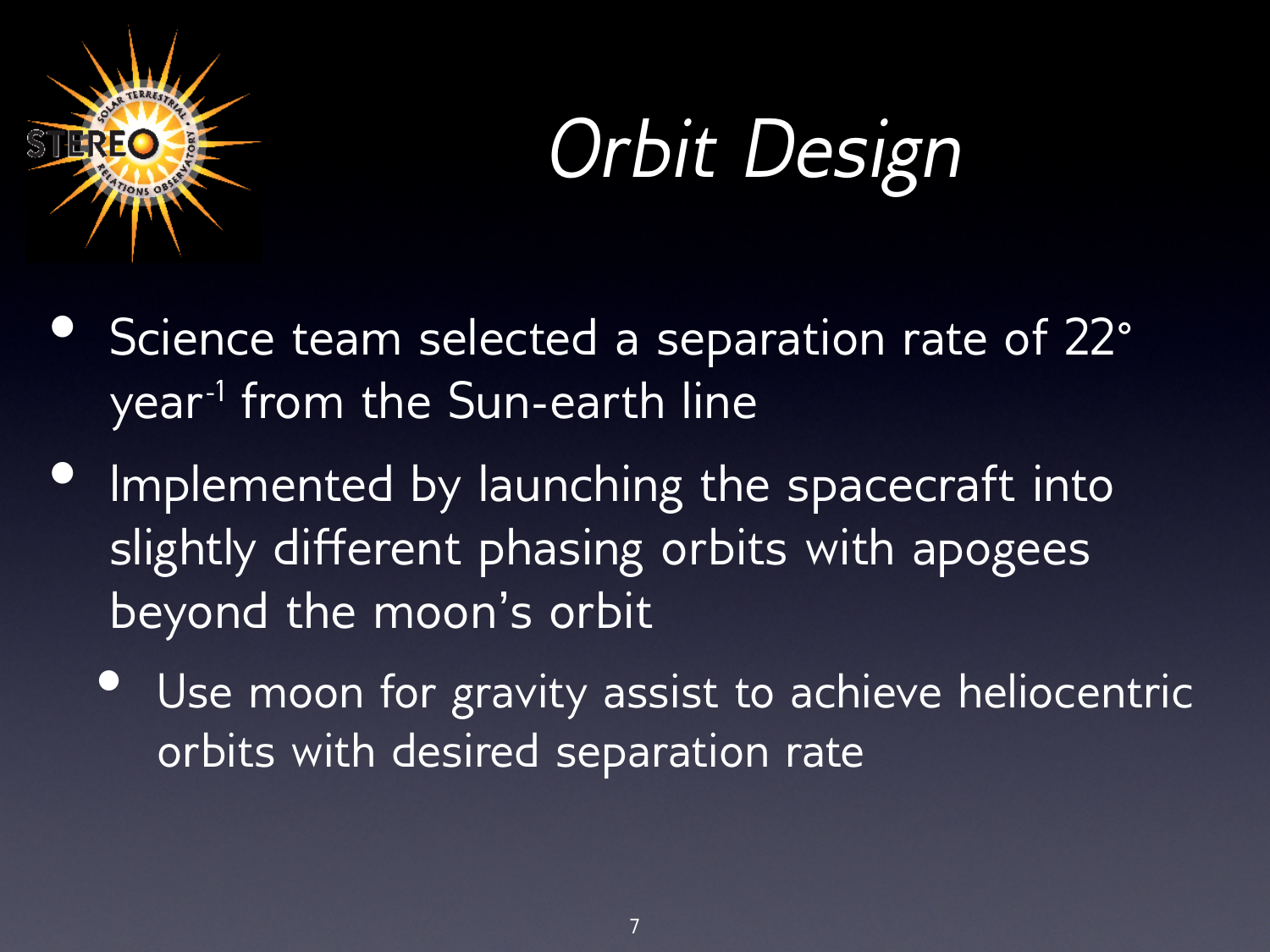

# Orbit Design
Science team selected a separation rate of 22° year-1 from the Sun-earth line
Implemented by launching the spacecraft into slightly different phasing orbits with apogees beyond the moon’s orbit
Use moon for gravity assist to achieve heliocentric orbits with desired separation rate
7